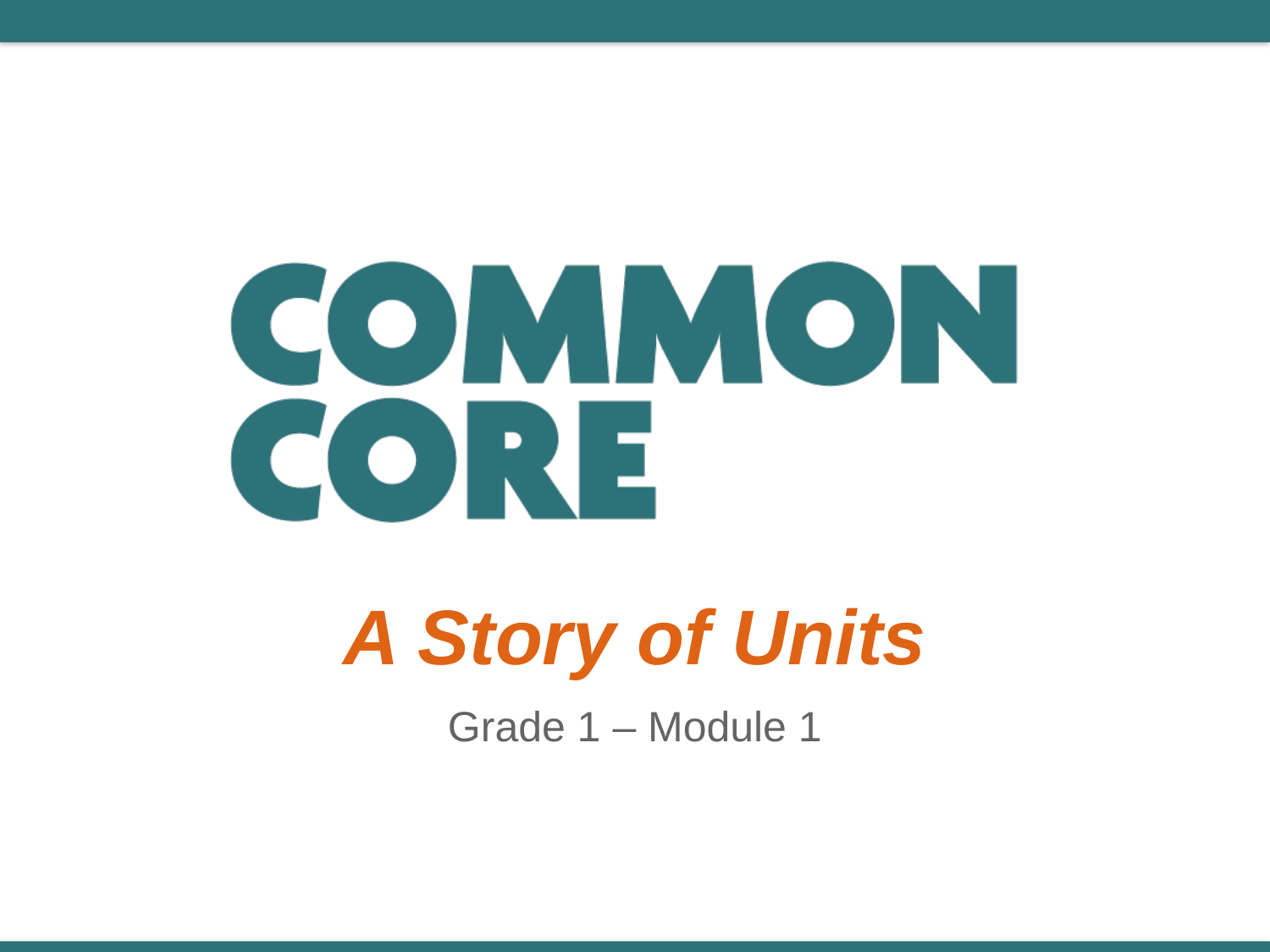

A Story of Units
Grade 1 – Module 1